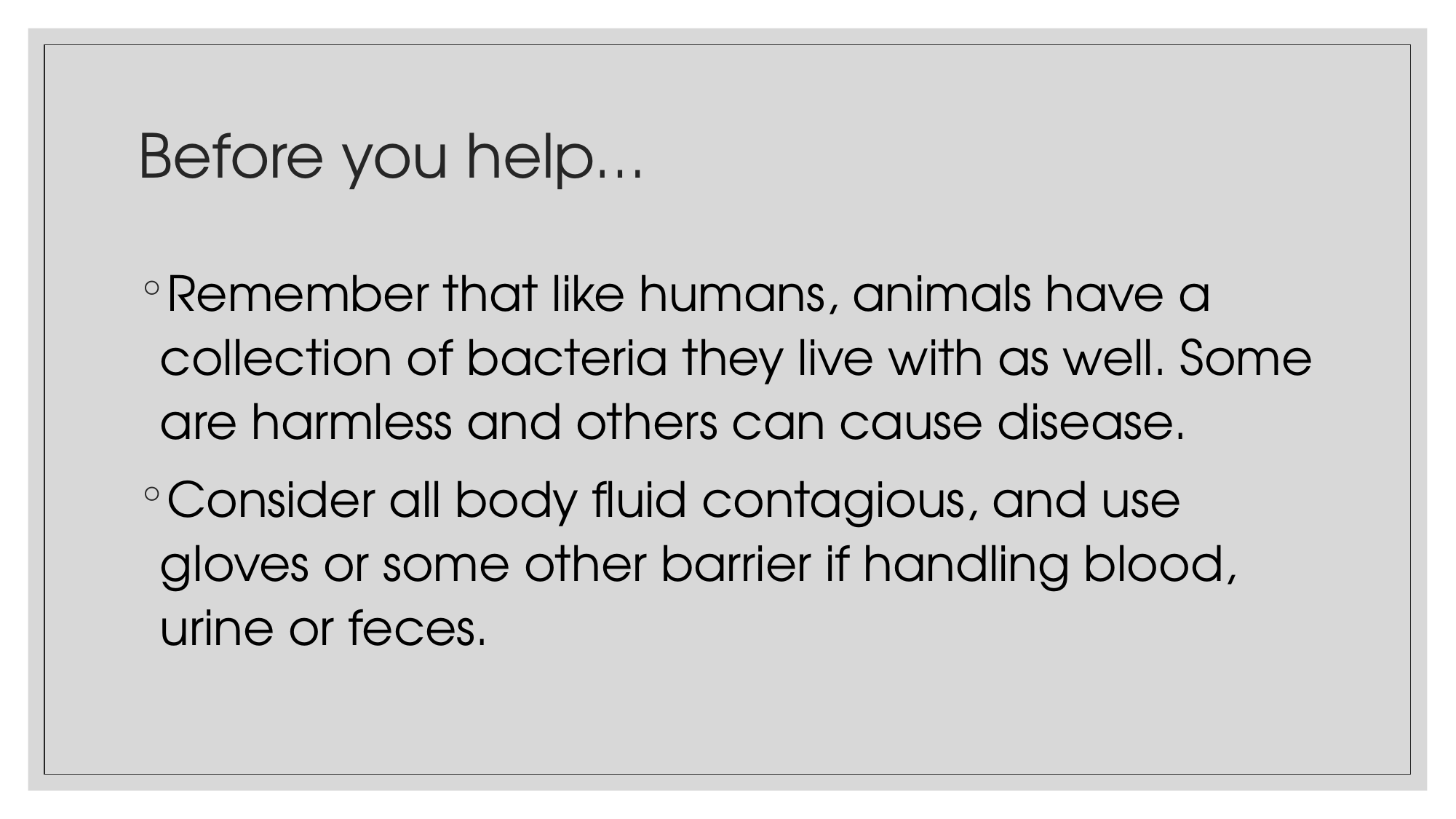

# Before you help…
Remember that like humans, animals have a collection of bacteria they live with as well. Some are harmless and others can cause disease.
Consider all body fluid contagious, and use gloves or some other barrier if handling blood, urine or feces.